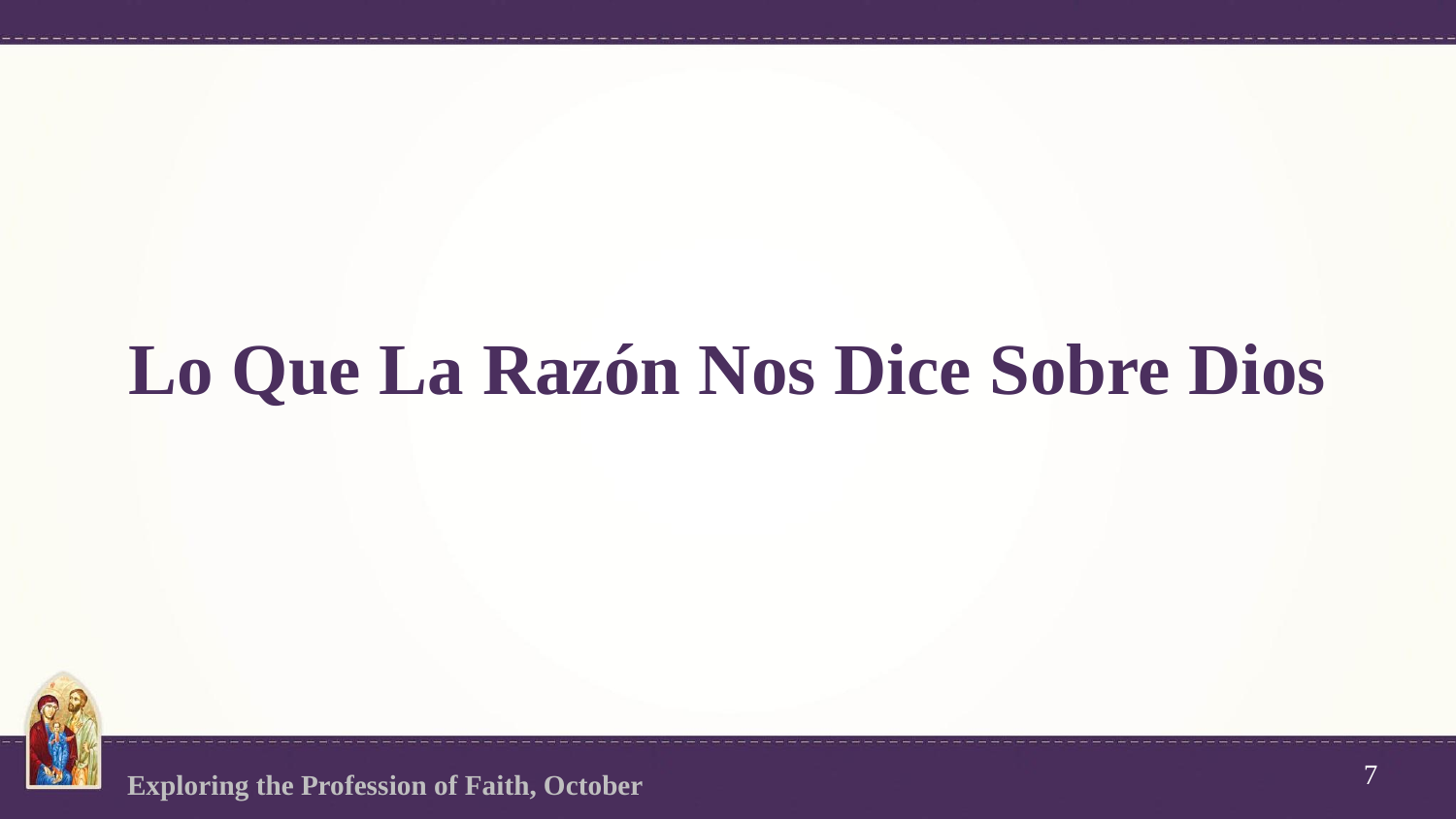

# Lo Que La Razón Nos Dice Sobre Dios
7
Exploring the Profession of Faith, October